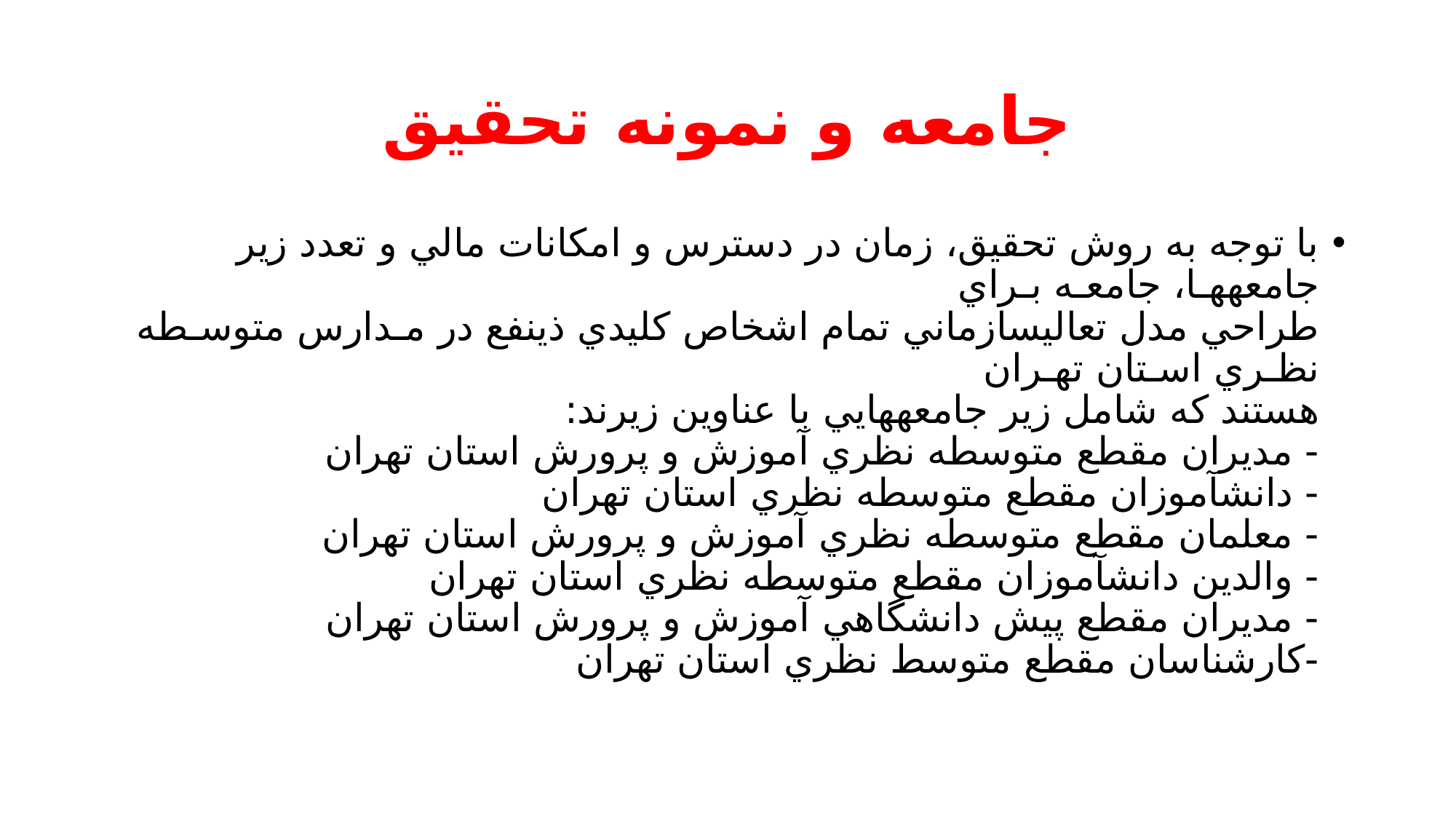

# جامعه و نمونه تحقيق
با توجه به روش تحقيق، زمان در دسترس و امكانات مالي و تعدد زير جامعههـا، جامعـه بـراي
طراحي مدل تعاليسازماني تمام اشخاص كليدي ذينفع در مـدارس متوسـطه نظـري اسـتان تهـران
هستند كه شامل زير جامعههايي با عناوين زيرند:
- مديران مقطع متوسطه نظري آموزش و پرورش استان تهران
- دانشآموزان مقطع متوسطه نظري استان تهران
- معلمان مقطع متوسطه نظري آموزش و پرورش استان تهران
- والدين دانشآموزان مقطع متوسطه نظري استان تهران
- مديران مقطع پيش دانشگاهي آموزش و پرورش استان تهران
-كارشناسان مقطع متوسط نظري استان تهران